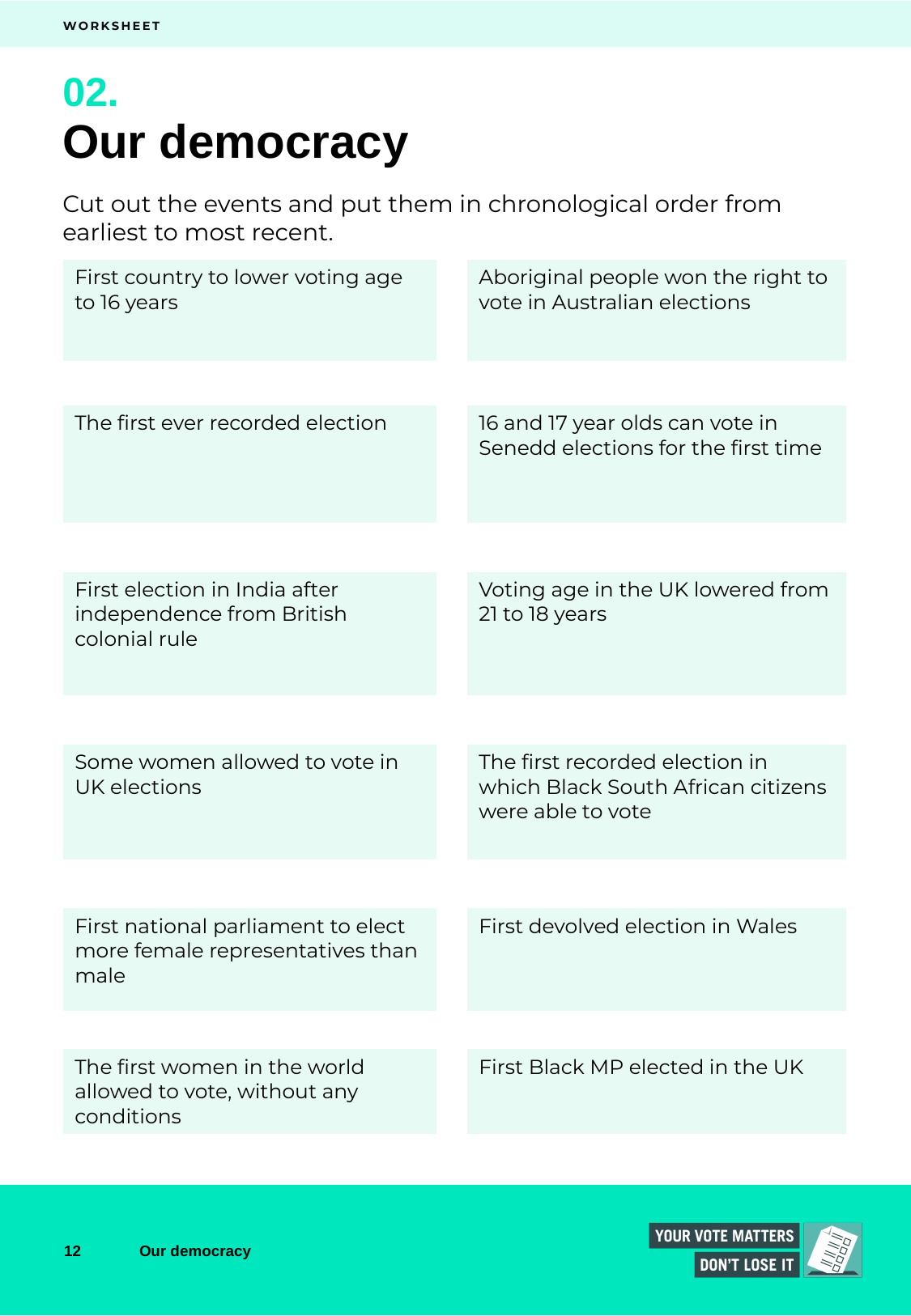

WORKSHEET
02.
# Our democracy
Cut out the events and put them in chronological order from earliest to most recent.
| First country to lower voting age to 16 years |  | Aboriginal people won the right to vote in Australian elections |
| --- | --- | --- |
|  |  |  |
| The first ever recorded election |  | 16 and 17 year olds can vote in Senedd elections for the first time |
|  |  |  |
| First election in India after independence from British colonial rule |  | Voting age in the UK lowered from 21 to 18 years |
|  |  |  |
| Some women allowed to vote in UK elections |  | The first recorded election in which Black South African citizens were able to vote |
|  |  |  |
| First national parliament to elect more female representatives than male |  | First devolved election in Wales |
|  |  |  |
| The first women in the world allowed to vote, without any conditions |  | First Black MP elected in the UK |
12
Our democracy